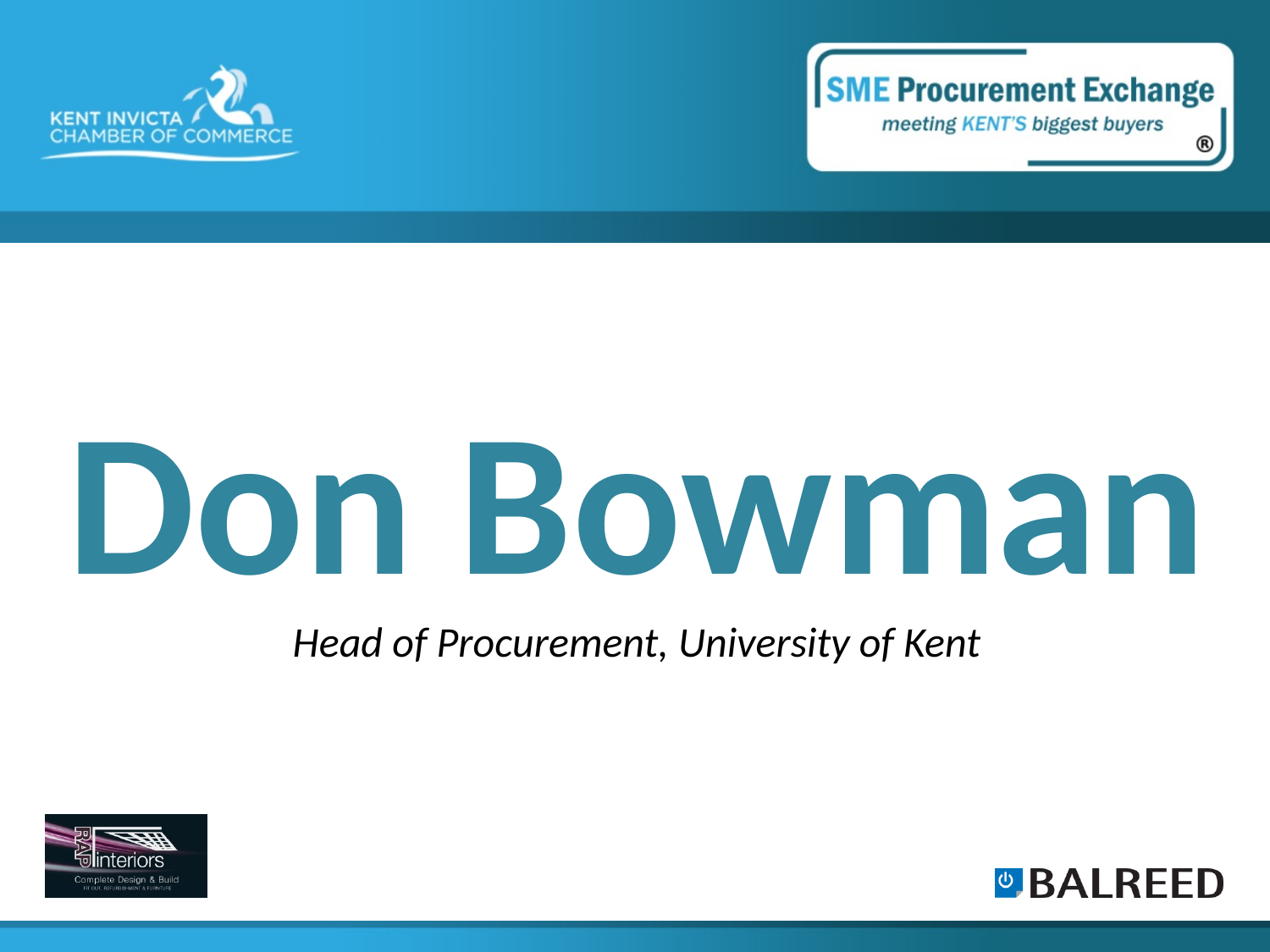

Don Bowman
Head of Procurement, University of Kent